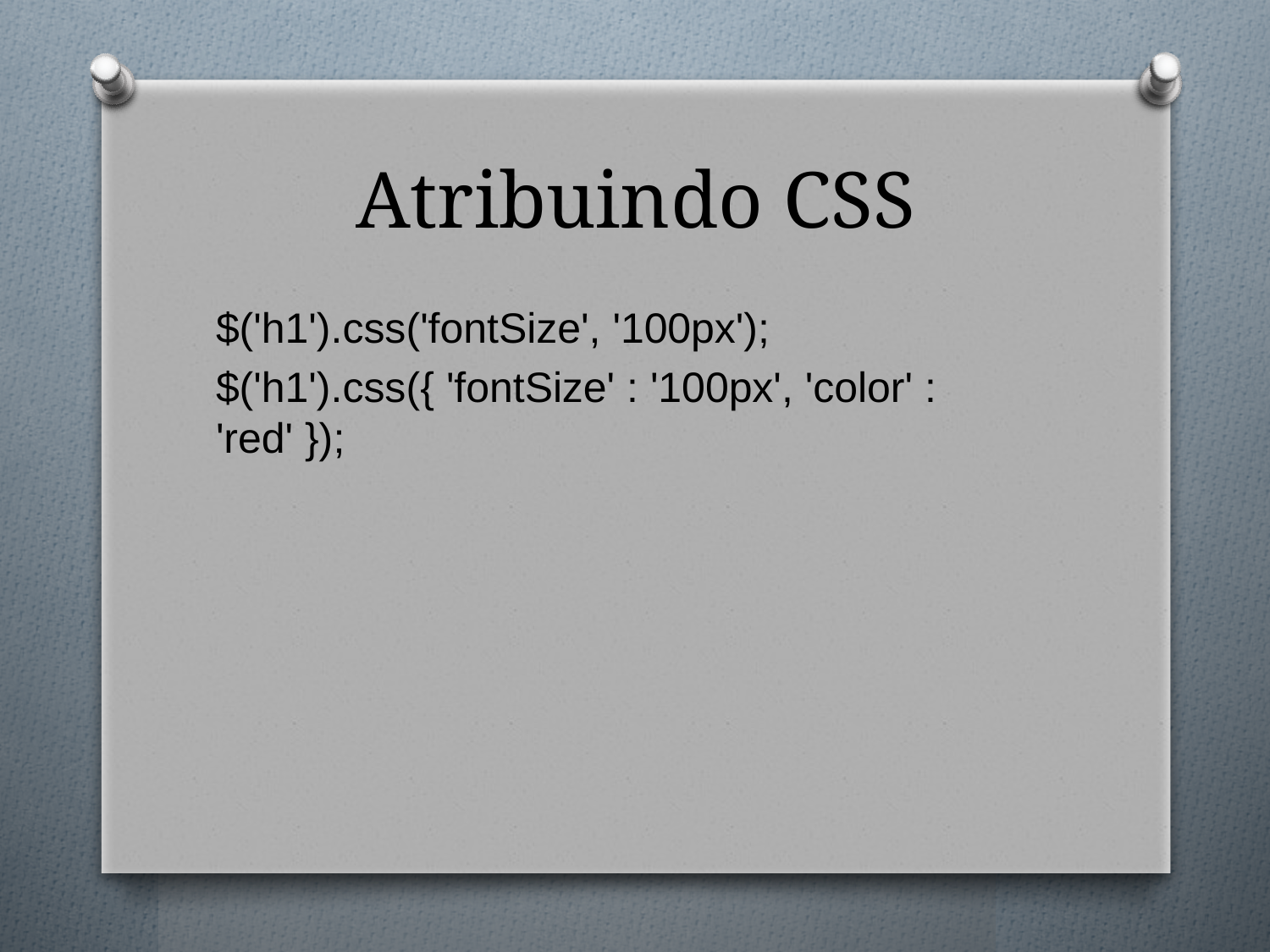

# Atribuindo CSS
$('h1').css('fontSize', '100px');
$('h1').css({ 'fontSize' : '100px', 'color' : 'red' });